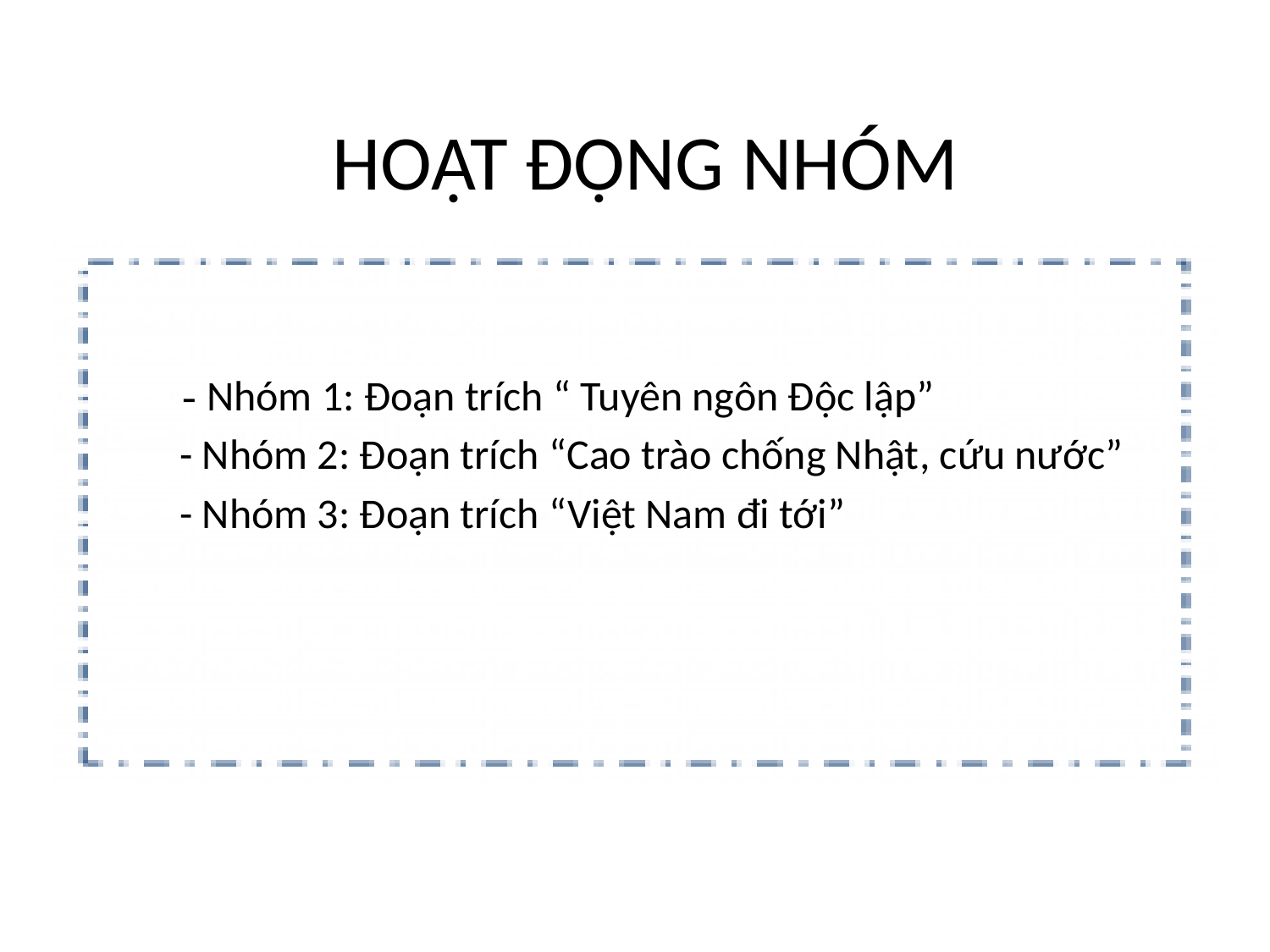

# HOẠT ĐỘNG NHÓM

           - Nhóm 1: Đoạn trích “ Tuyên ngôn Độc lập”
            - Nhóm 2: Đoạn trích “Cao trào chống Nhật, cứu nước”
            - Nhóm 3: Đoạn trích “Việt Nam đi tới”